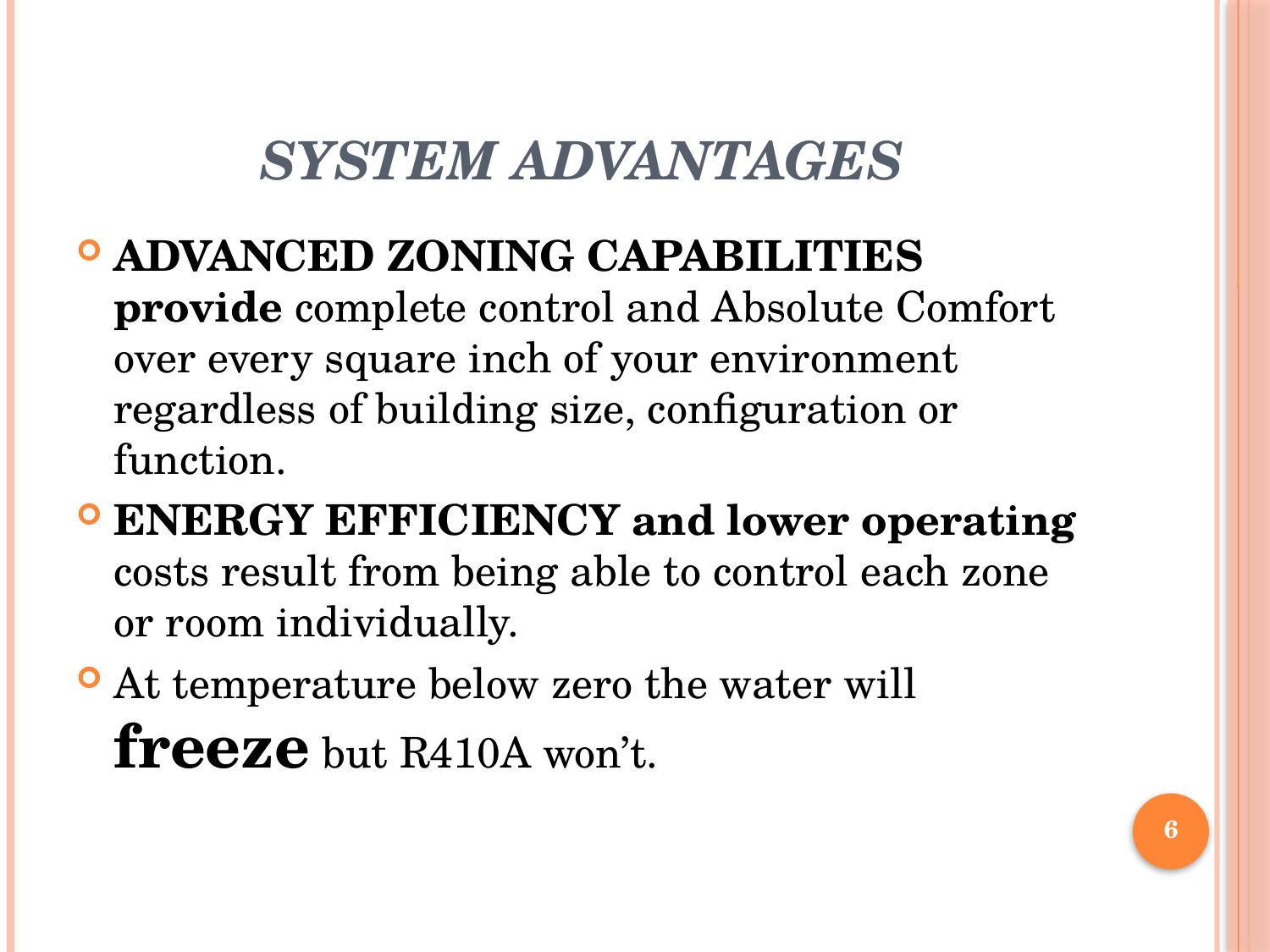

# system advantages
ADVANCED ZONING CAPABILITIES provide complete control and Absolute Comfort over every square inch of your environment regardless of building size, configuration or function.
ENERGY EFFICIENCY and lower operating costs result from being able to control each zone or room individually.
At temperature below zero the water will freeze but R410A won’t.

6